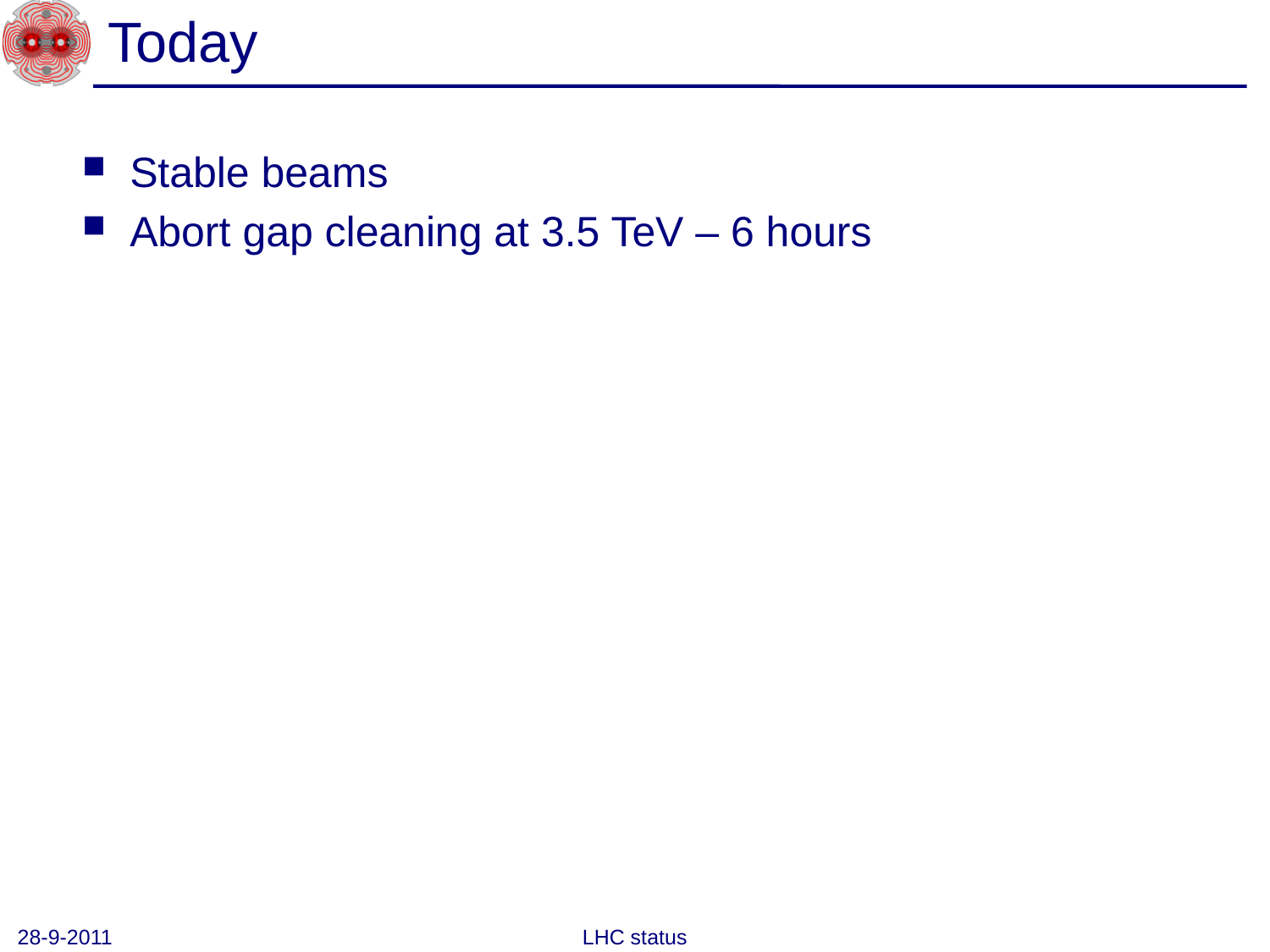

# Today
Stable beams
Abort gap cleaning at 3.5 TeV – 6 hours
28-9-2011
LHC status